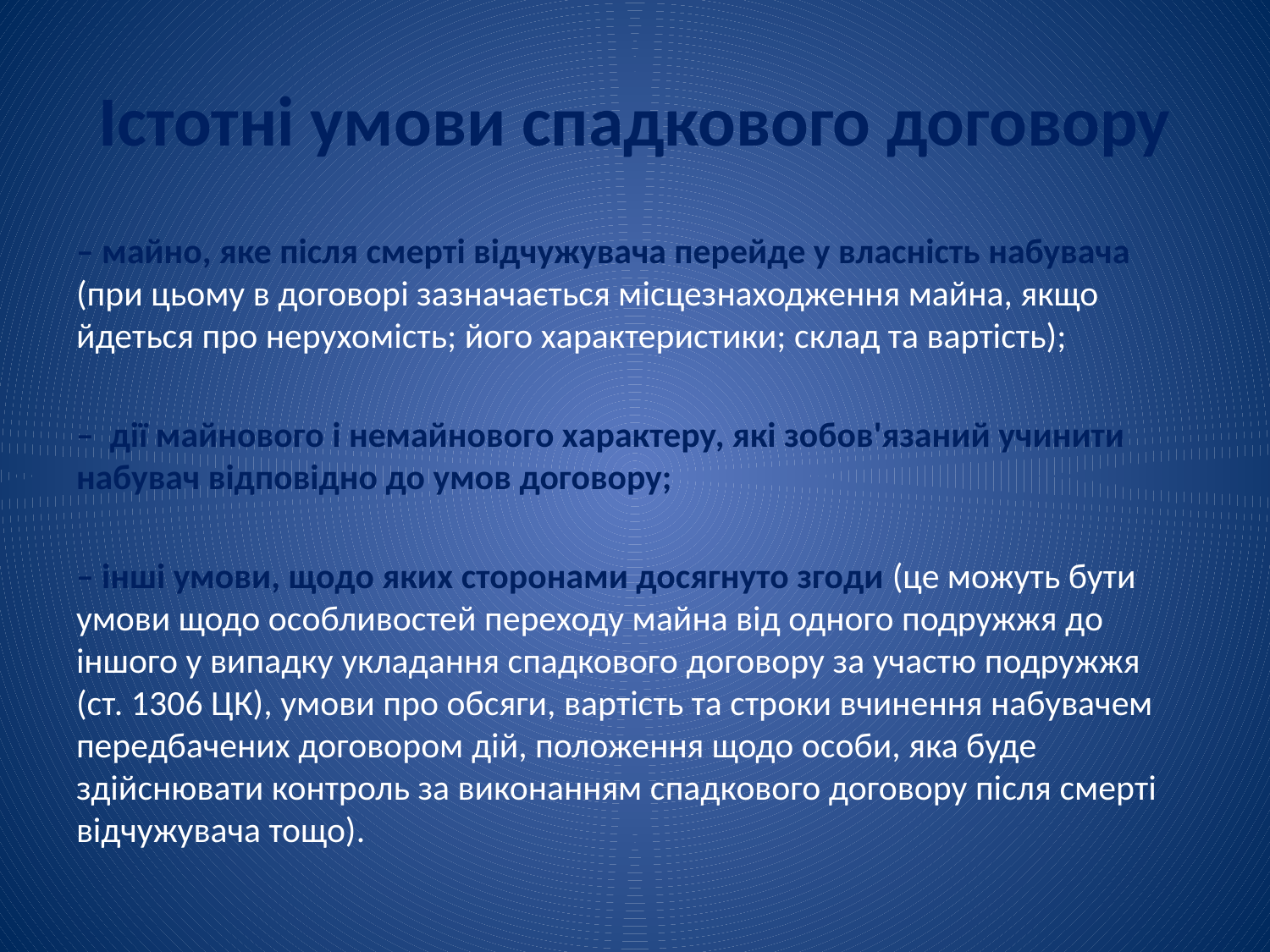

# Істотні умови спадкового договору
– майно, яке після смерті відчужувача перейде у власність набувача (при цьому в договорі зазначається місцезнаходження майна, якщо йдеться про нерухомість; його характеристики; склад та вартість);

–  дії майнового і немайнового характеру, які зобов'язаний учинити набувач відповідно до умов договору;

– інші умови, щодо яких сторонами досягнуто згоди (це можуть бути умови щодо особливостей переходу майна від одного подружжя до іншого у випадку укладання спадкового договору за участю подружжя (ст. 1306 ЦК), умови про обсяги, вартість та строки вчинення набувачем передбачених договором дій, положення щодо особи, яка буде здійснювати контроль за виконанням спадкового договору після смерті відчужувача тощо).